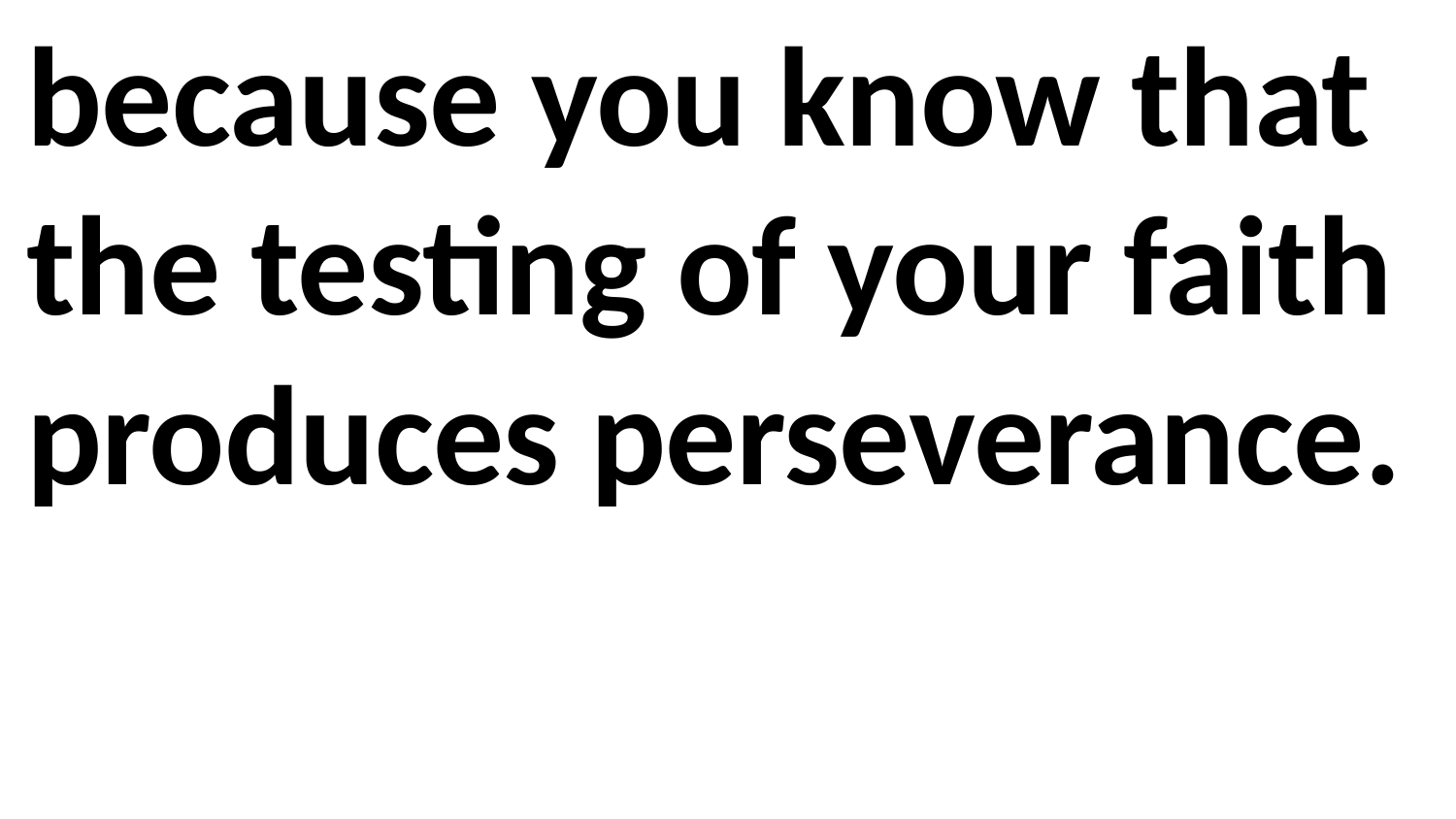

because you know that the testing of your faith produces perseverance.

Let perseverance finish its work so that you may be mature and complete, not lacking anything.